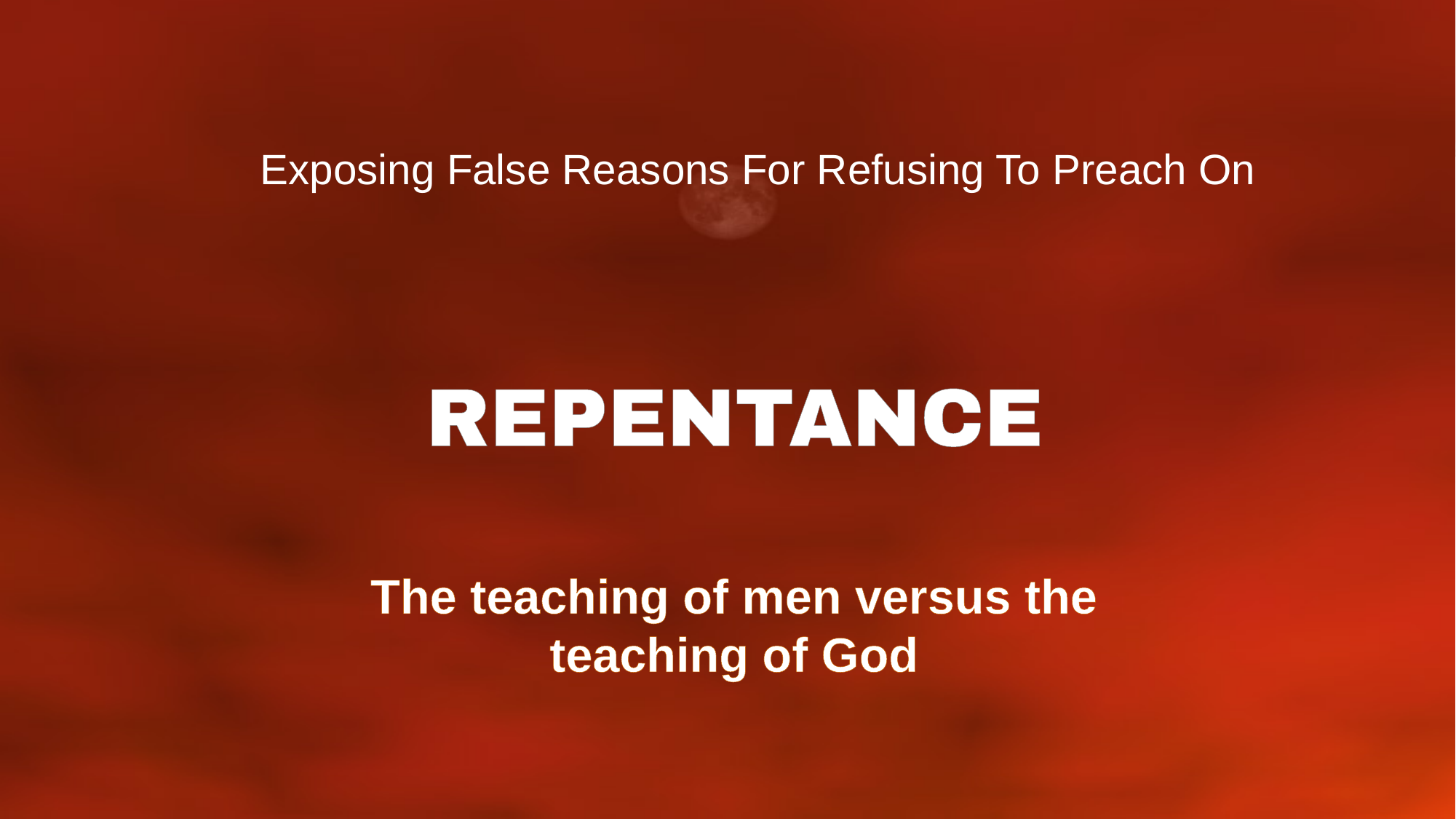

Exposing False Reasons For Refusing To Preach On
# REPENTANCE
The teaching of men versus the teaching of God